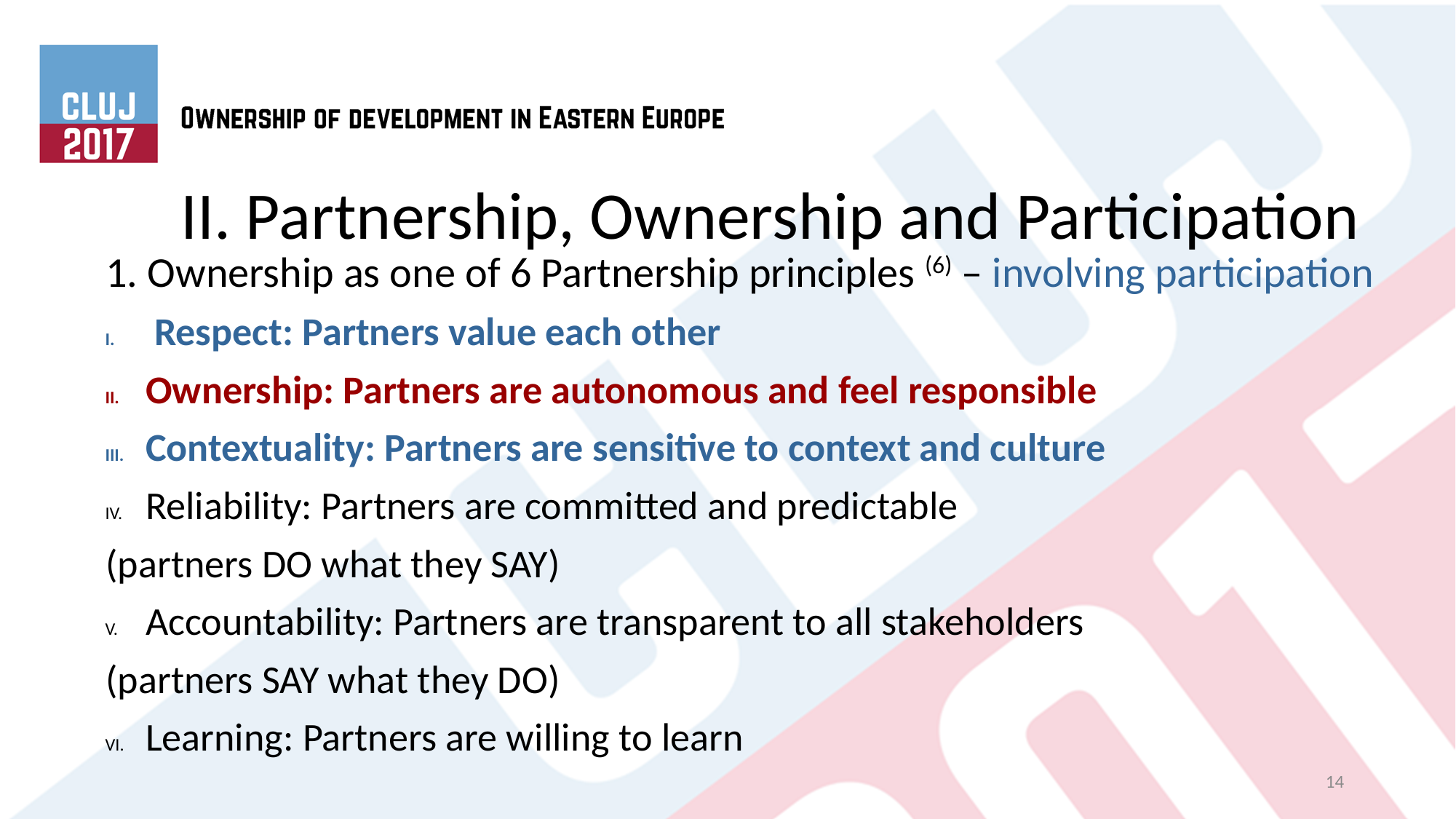

# II. Partnership, Ownership and Participation
1. Ownership as one of 6 Partnership principles (6) – involving participation
 Respect: Partners value each other
Ownership: Partners are autonomous and feel responsible
Contextuality: Partners are sensitive to context and culture
Reliability: Partners are committed and predictable
(partners DO what they SAY)
Accountability: Partners are transparent to all stakeholders
(partners SAY what they DO)
Learning: Partners are willing to learn

14